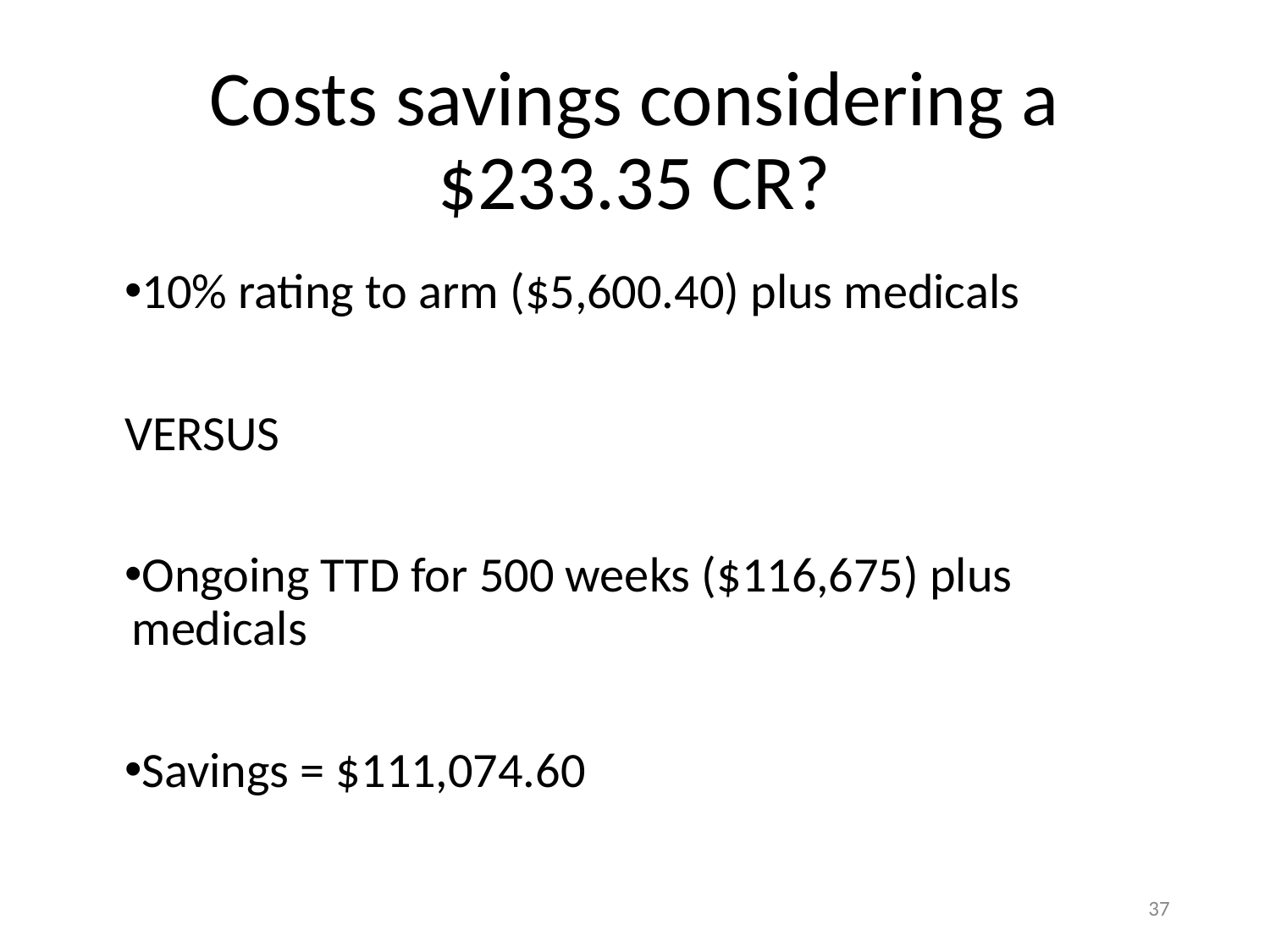

# Costs savings considering a $233.35 CR?
10% rating to arm ($5,600.40) plus medicals

VERSUS

Ongoing TTD for 500 weeks ($116,675) plus medicals

Savings = $111,074.60
37